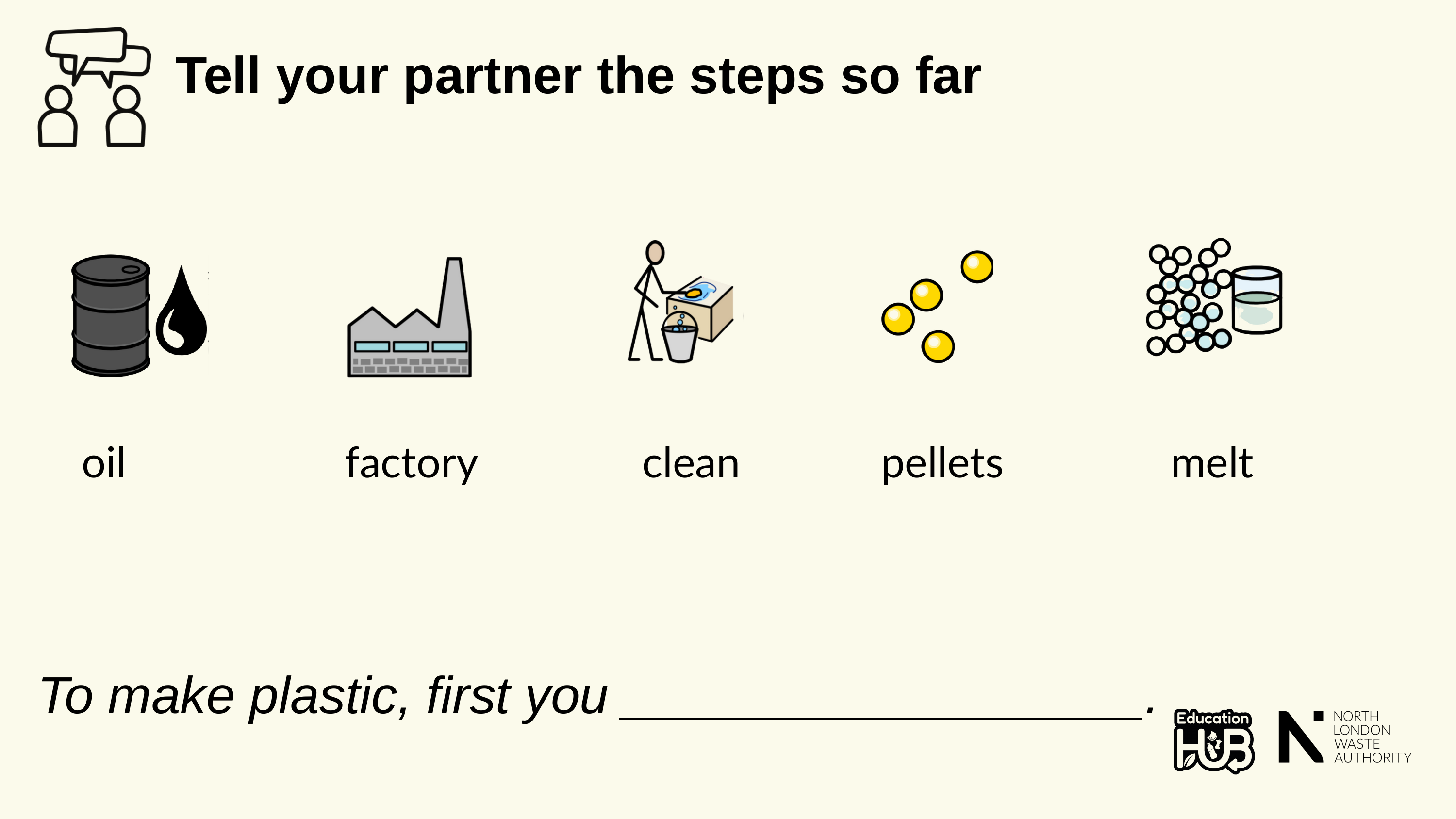

Tell your partner the steps so far

oil
factory
clean
pellets
melt
To make plastic, first you __________________.